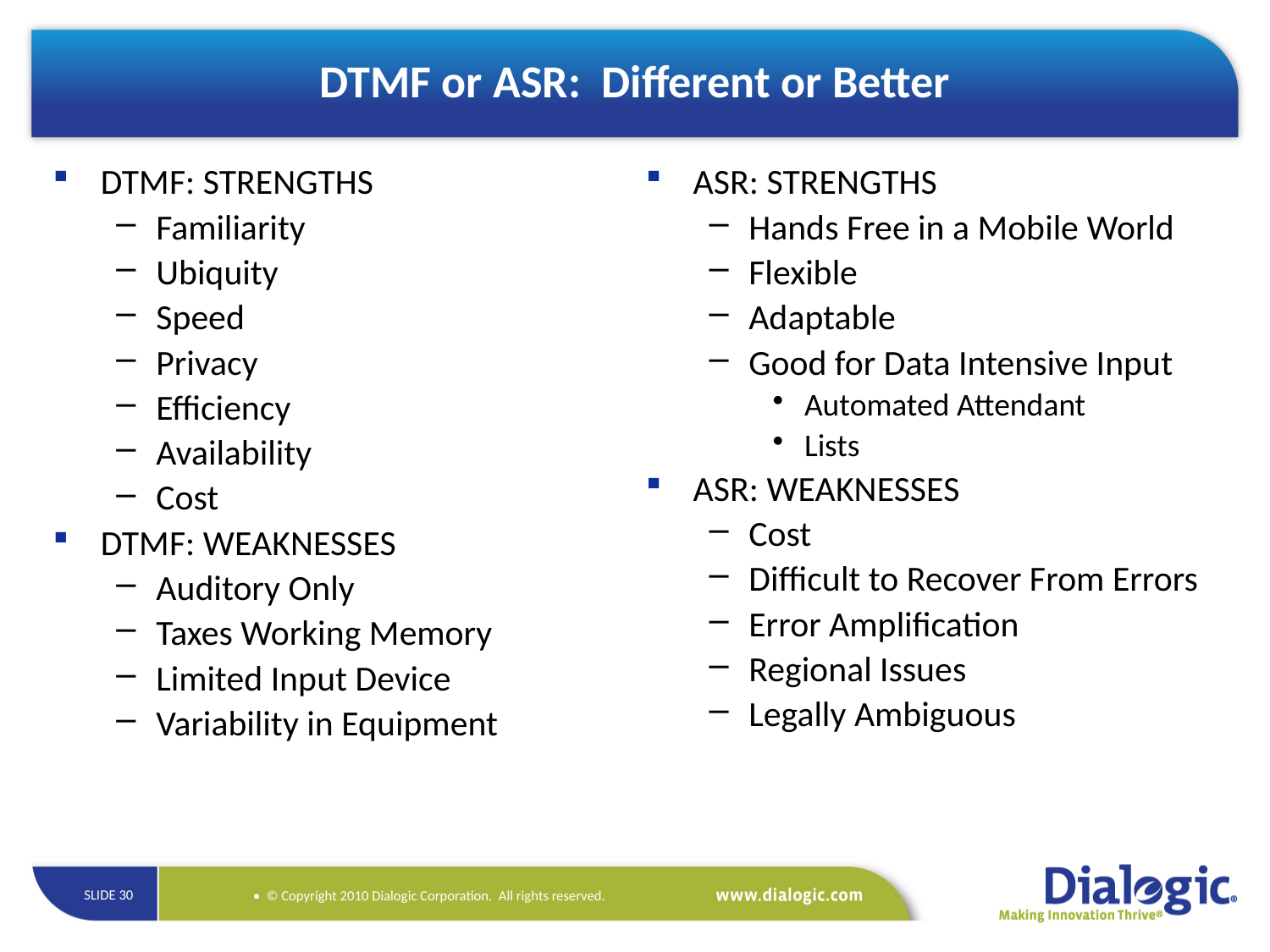

# DTMF or ASR:  Different or Better
DTMF: STRENGTHS
Familiarity
Ubiquity
Speed
Privacy
Efficiency
Availability
Cost
DTMF: WEAKNESSES
Auditory Only
Taxes Working Memory
Limited Input Device
Variability in Equipment
ASR: STRENGTHS
Hands Free in a Mobile World
Flexible
Adaptable
Good for Data Intensive Input
Automated Attendant
Lists
ASR: WEAKNESSES
Cost
Difficult to Recover From Errors
Error Amplification
Regional Issues
Legally Ambiguous